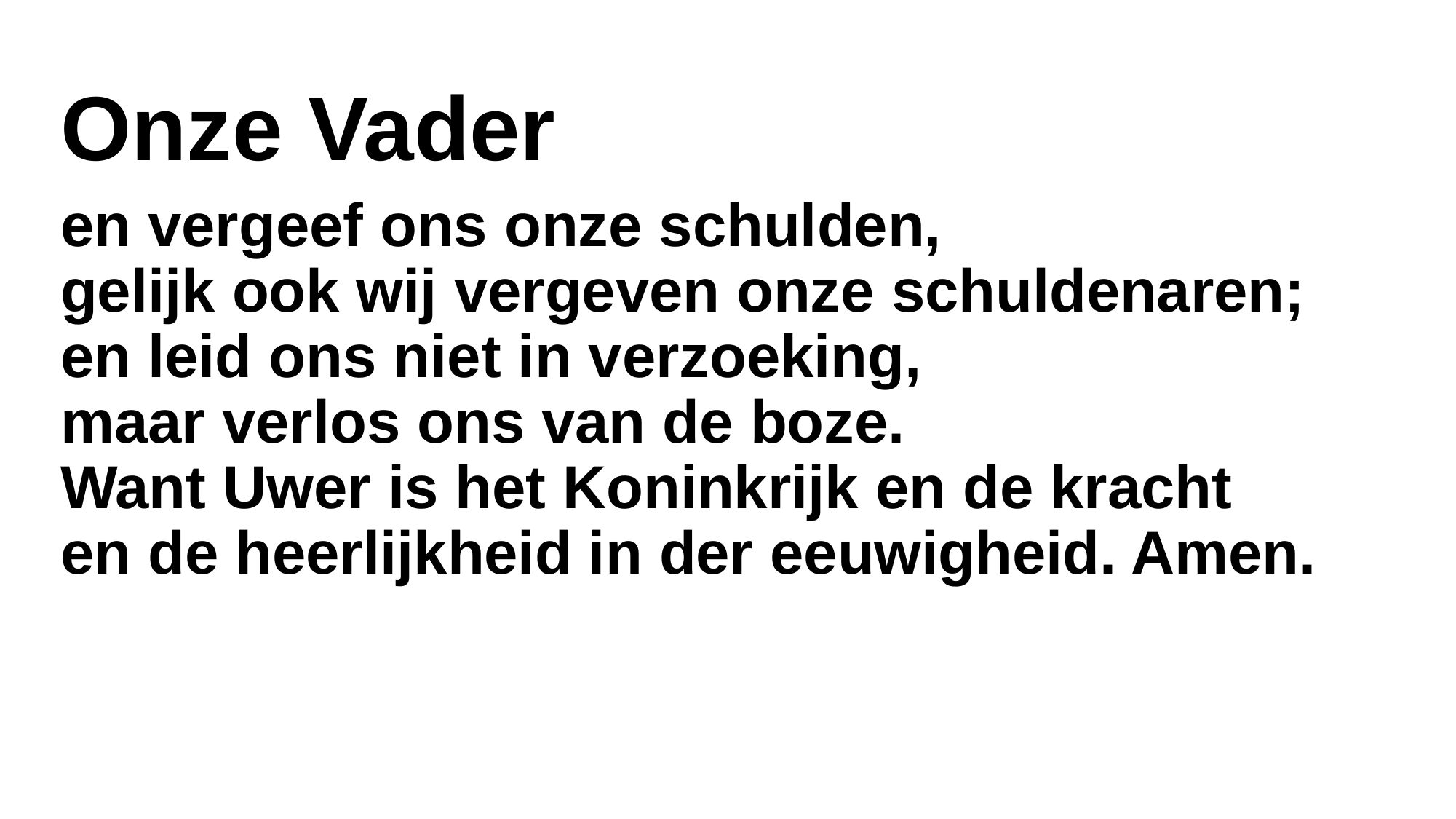

# Onze Vader
en vergeef ons onze schulden,
gelijk ook wij vergeven onze schuldenaren;
en leid ons niet in verzoeking,
maar verlos ons van de boze.
Want Uwer is het Koninkrijk en de kracht
en de heerlijkheid in der eeuwigheid. Amen.